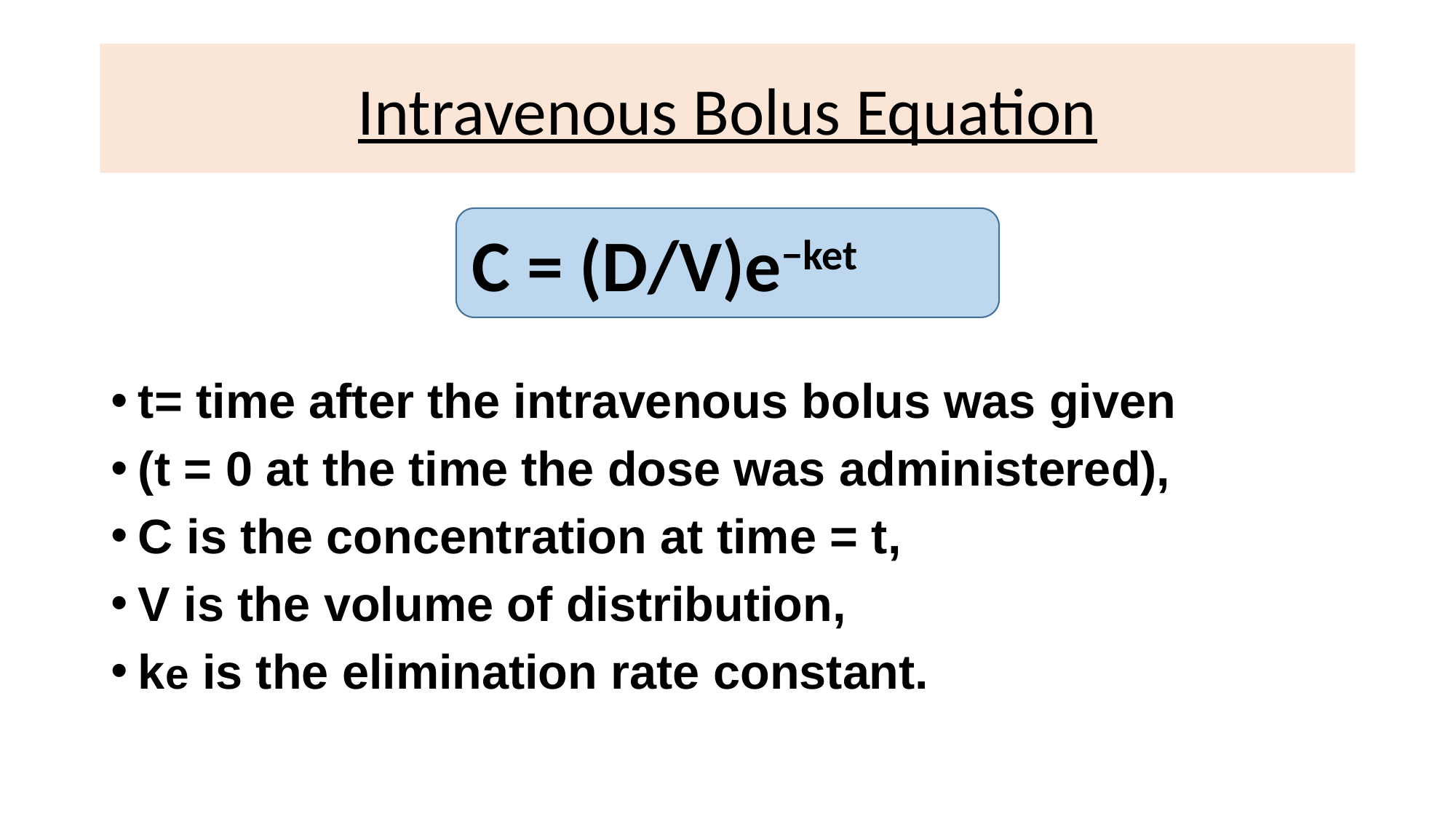

# Intravenous Bolus Equation
C = (D/V)e−ket

t= time after the intravenous bolus was given
(t = 0 at the time the dose was administered),
C is the concentration at time = t,
V is the volume of distribution,
ke is the elimination rate constant.